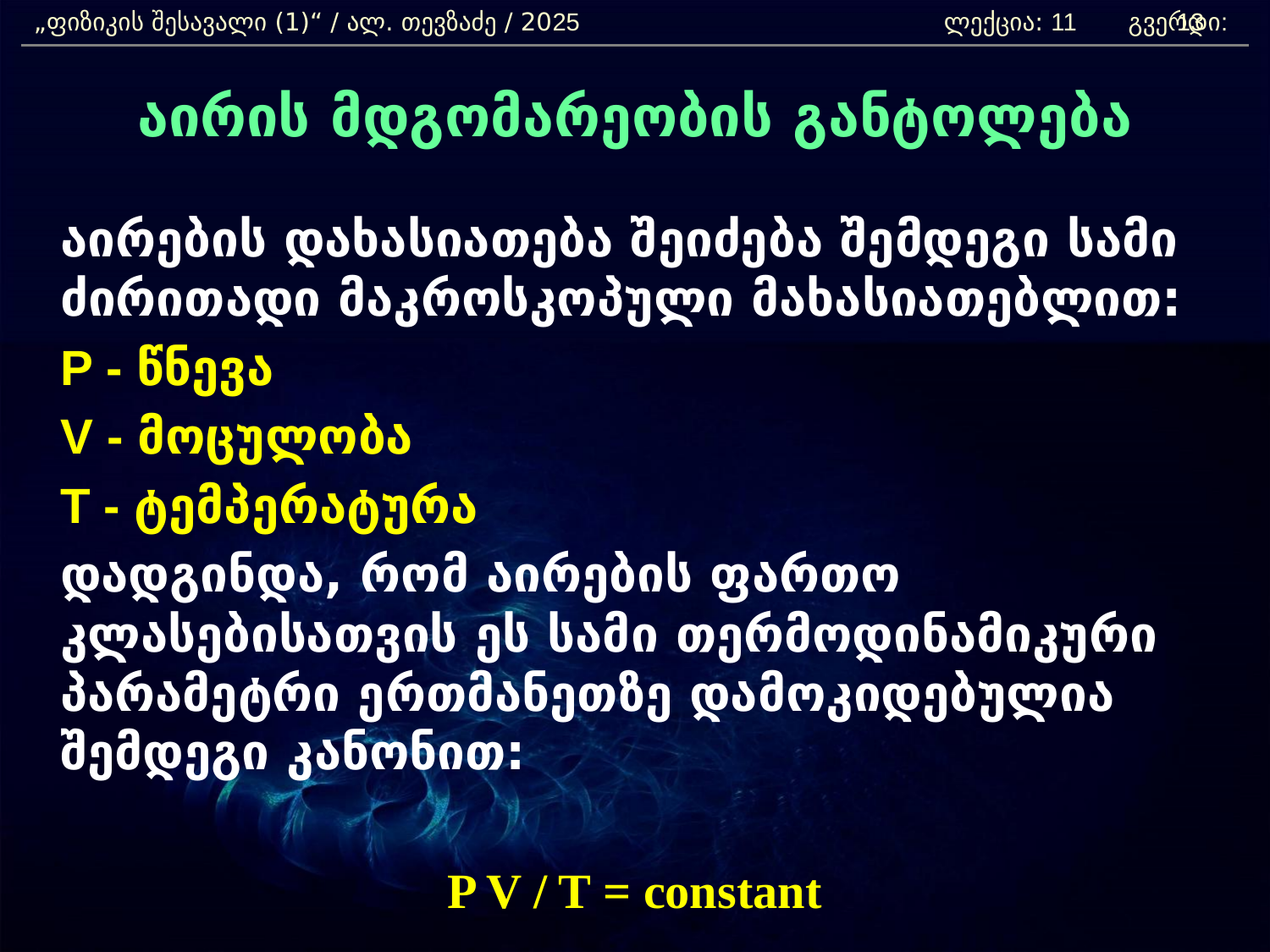

„ფიზიკის შესავალი (1)“ / ალ. თევზაძე / 2025 			   ლექცია: 11       გვერდი:
13
აირის მდგომარეობის განტოლება

	აირების დახასიათება შეიძება შემდეგი სამი ძირითადი მაკროსკოპული მახასიათებლით:
	P - წნევა
	V - მოცულობა
	T - ტემპერატურა
	დადგინდა, რომ აირების ფართო კლასებისათვის ეს სამი თერმოდინამიკური პარამეტრი ერთმანეთზე დამოკიდებულია შემდეგი კანონით:

P V / T = constant